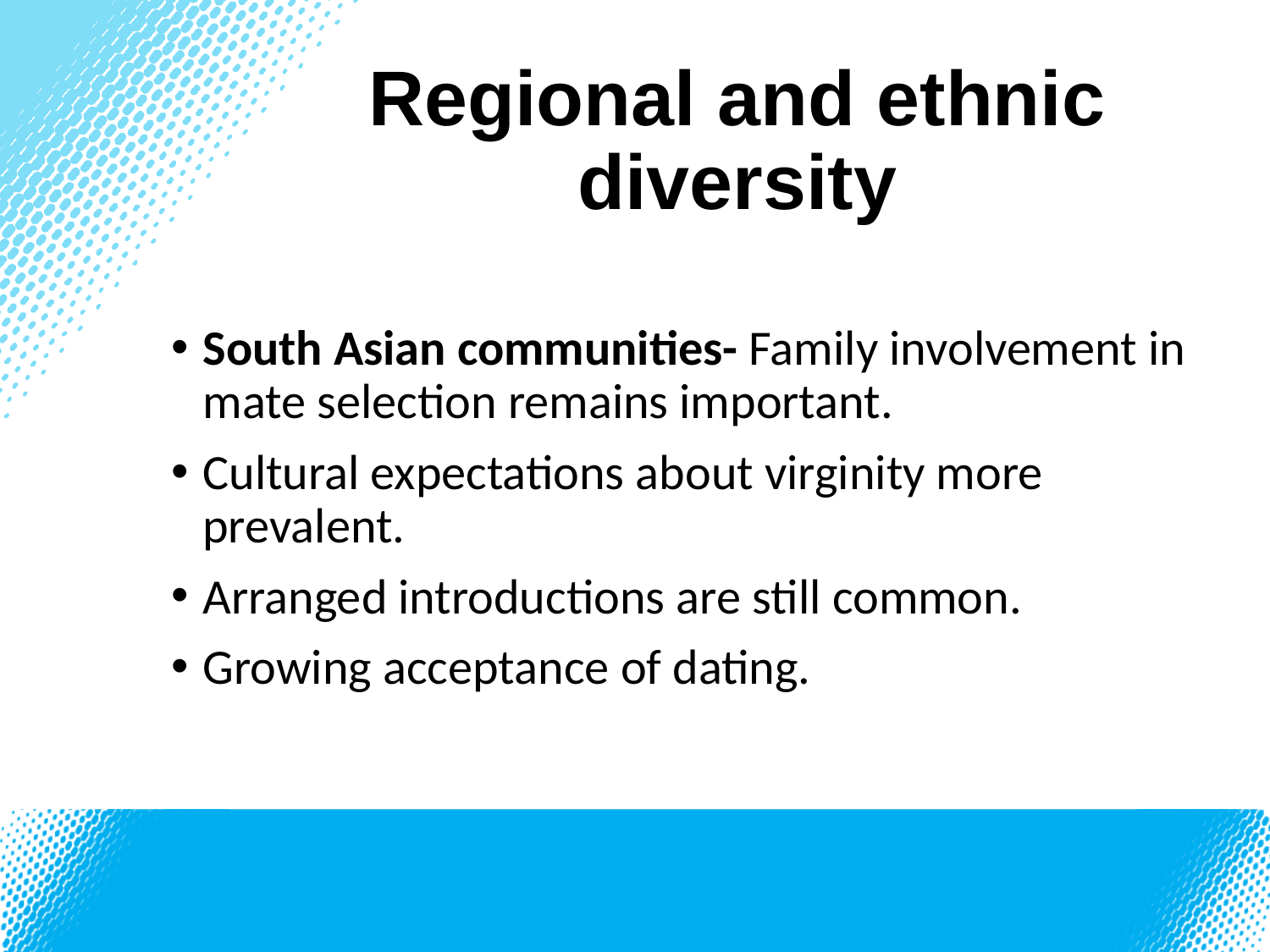

# Regional and ethnic diversity
South Asian communities- Family involvement in mate selection remains important.
Cultural expectations about virginity more prevalent.
Arranged introductions are still common.
Growing acceptance of dating.